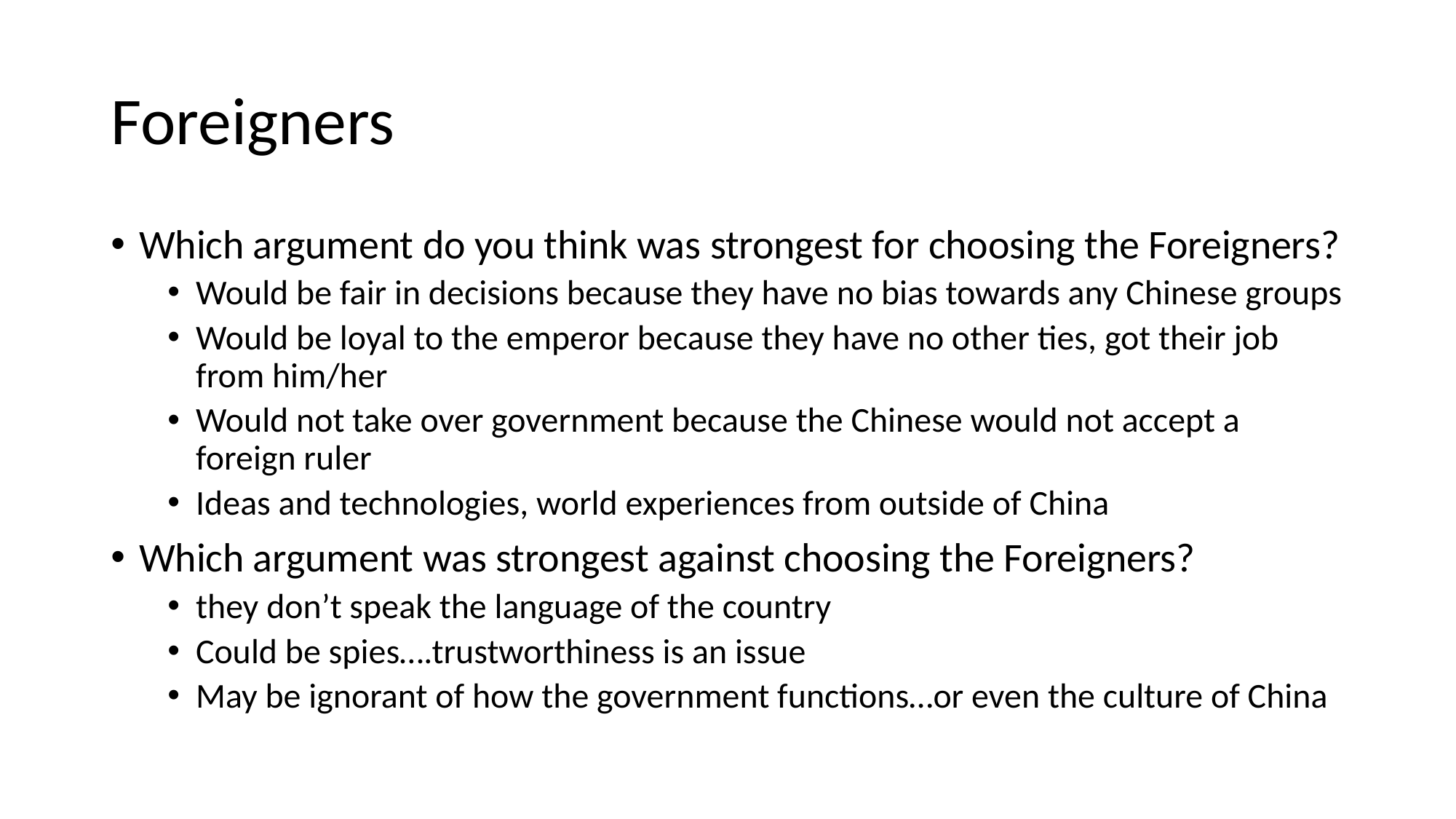

# Foreigners
Which argument do you think was strongest for choosing the Foreigners?
Would be fair in decisions because they have no bias towards any Chinese groups
Would be loyal to the emperor because they have no other ties, got their job from him/her
Would not take over government because the Chinese would not accept a foreign ruler
Ideas and technologies, world experiences from outside of China
Which argument was strongest against choosing the Foreigners?
they don’t speak the language of the country
Could be spies….trustworthiness is an issue
May be ignorant of how the government functions…or even the culture of China